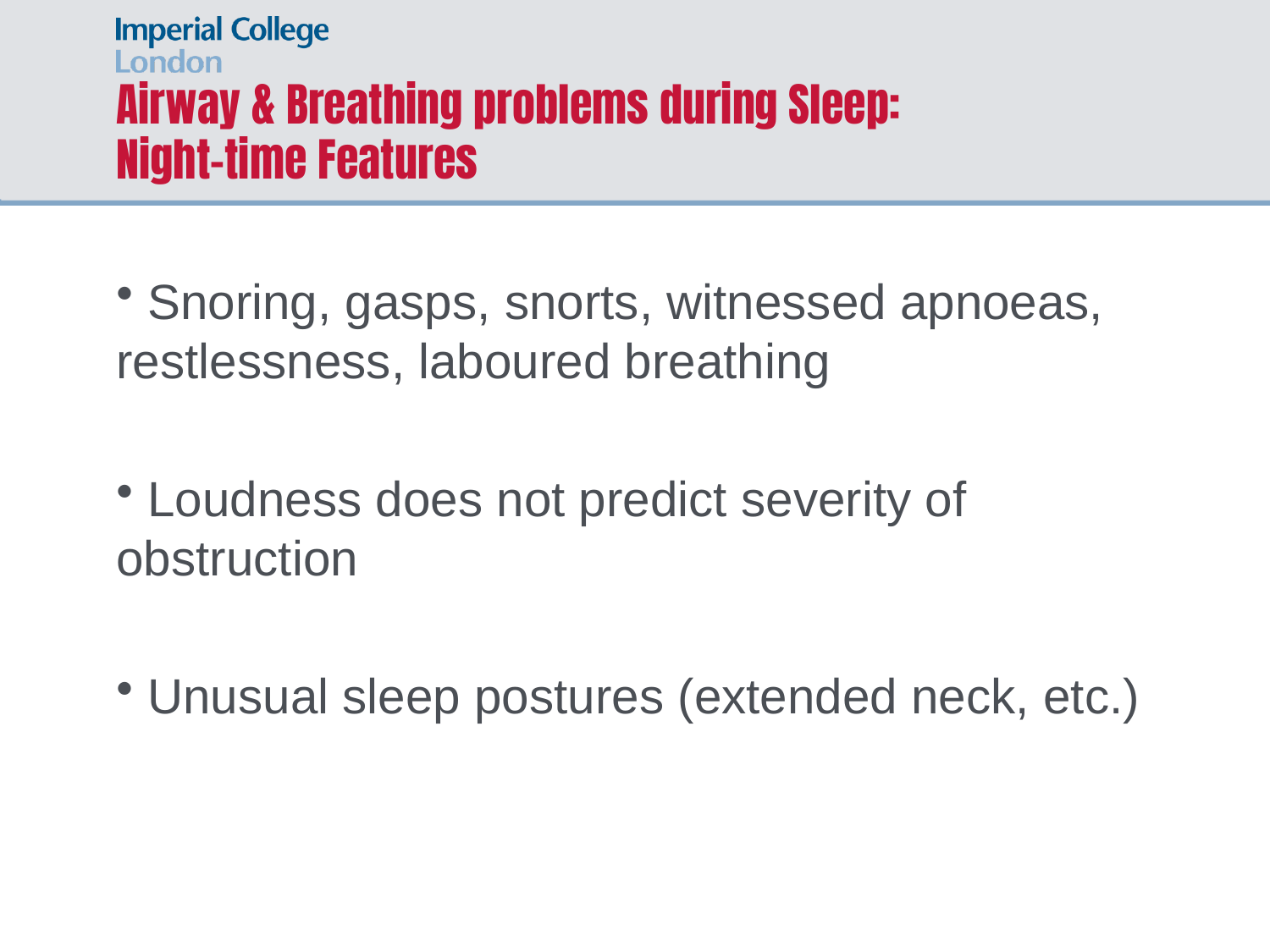

# Airway & Breathing problems during Sleep: Night-time Features
 Snoring, gasps, snorts, witnessed apnoeas, restlessness, laboured breathing

 Loudness does not predict severity of obstruction

 Unusual sleep postures (extended neck, etc.)